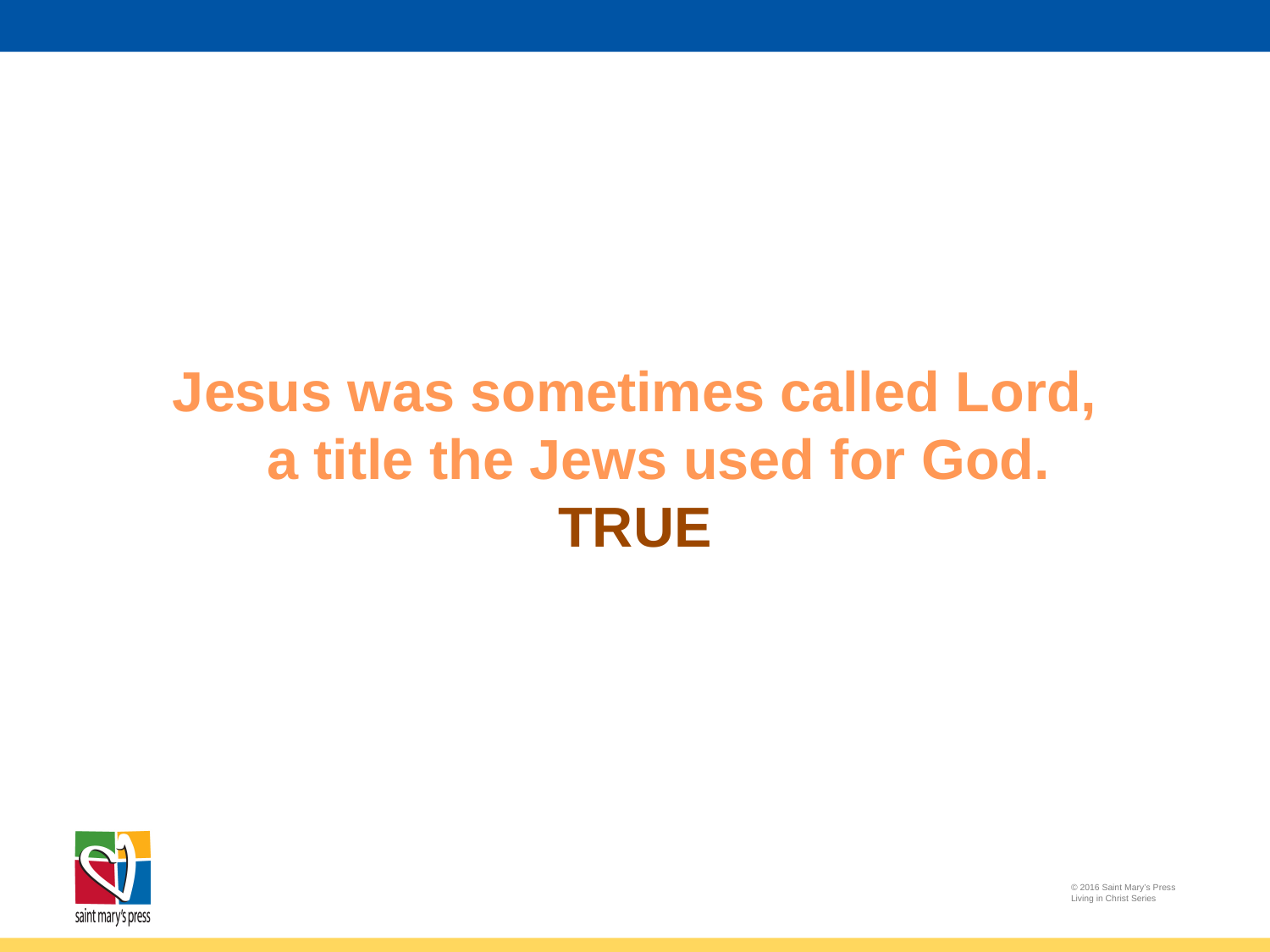

Jesus was sometimes called Lord,
a title the Jews used for God.
TRUE